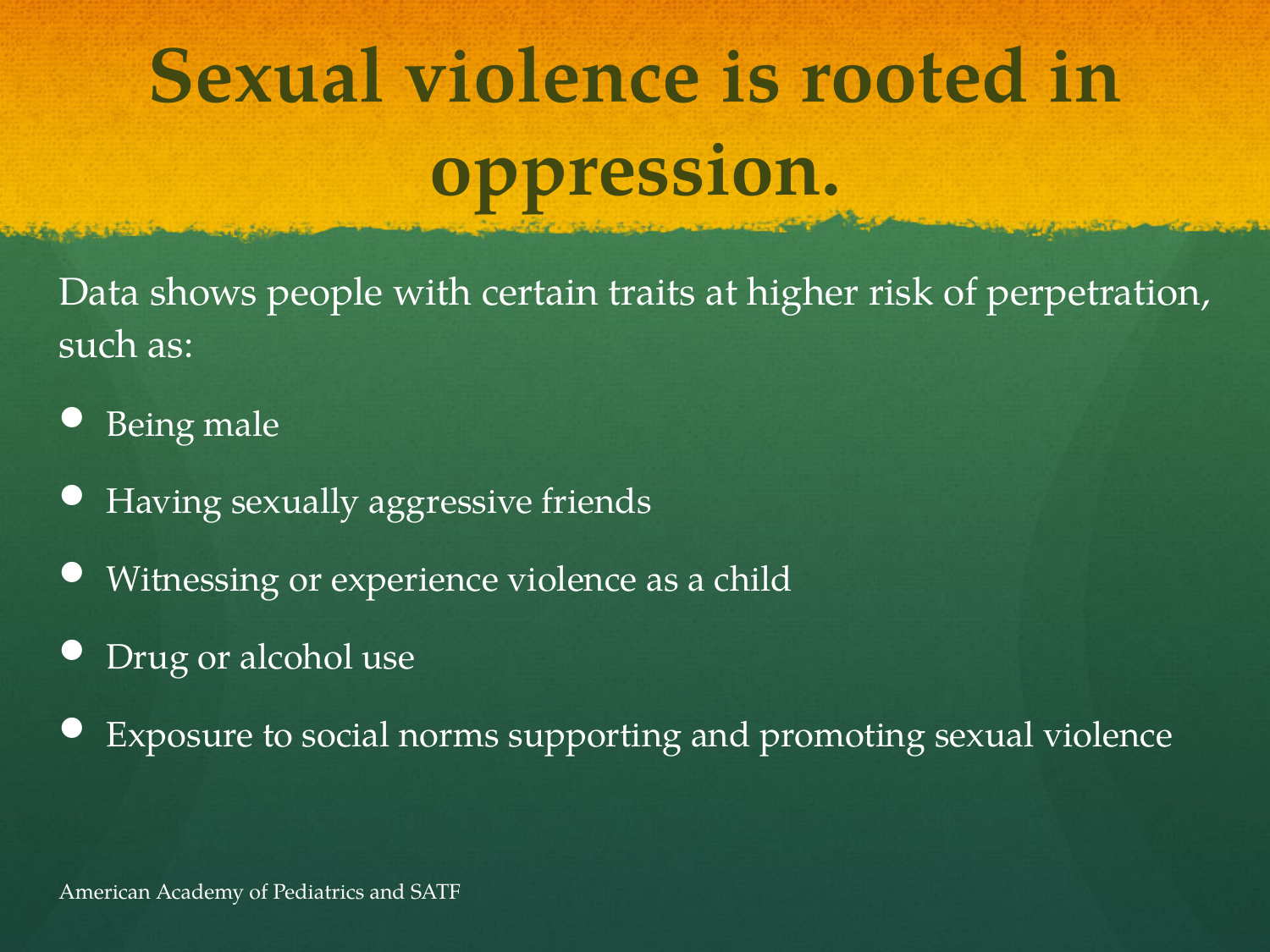

Sexual violence is rooted in oppression.
Data shows people with certain traits at higher risk of perpetration, such as:
Being male
Having sexually aggressive friends
Witnessing or experience violence as a child
Drug or alcohol use
Exposure to social norms supporting and promoting sexual violence
American Academy of Pediatrics and SATF